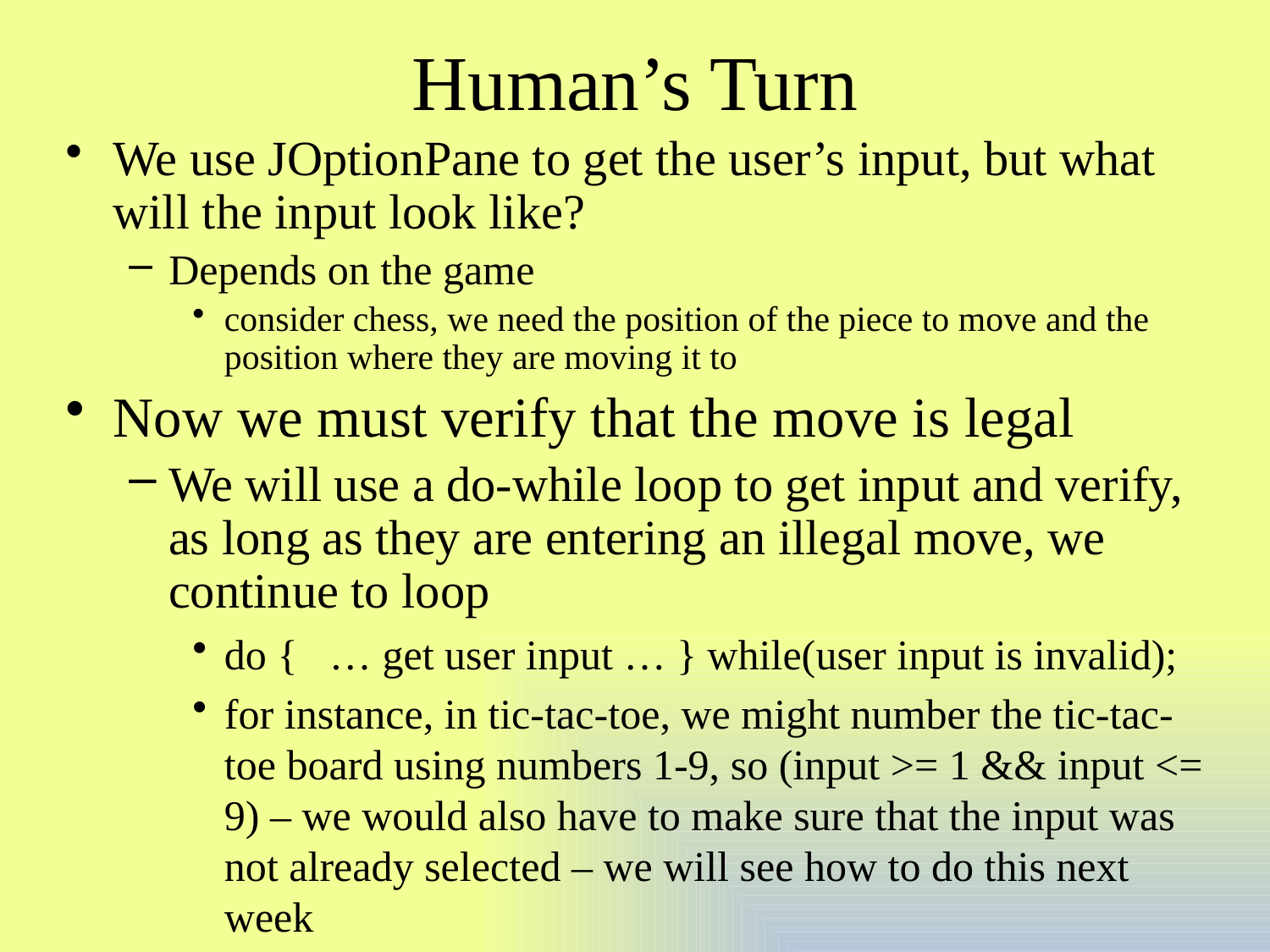

# Human’s Turn
We use JOptionPane to get the user’s input, but what will the input look like?
Depends on the game
consider chess, we need the position of the piece to move and the position where they are moving it to
Now we must verify that the move is legal
We will use a do-while loop to get input and verify, as long as they are entering an illegal move, we continue to loop
do {   … get user input … } while(user input is invalid);
for instance, in tic-tac-toe, we might number the tic-tac-toe board using numbers 1-9, so (input >= 1 && input <= 9) – we would also have to make sure that the input was not already selected – we will see how to do this next week